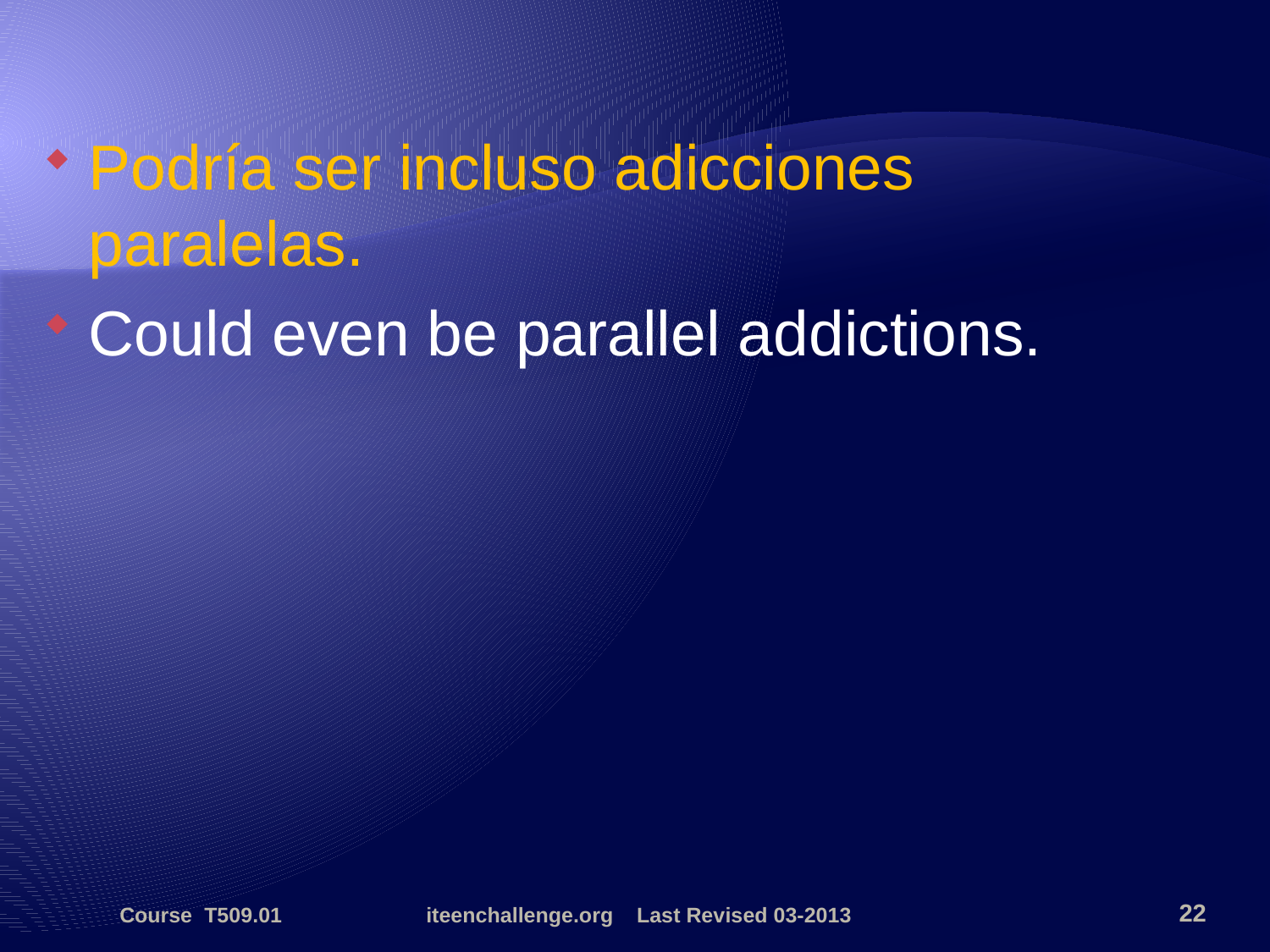

Podría ser incluso adicciones paralelas.
Could even be parallel addictions.
Course  T509.01
iteenchallenge.org    Last Revised 03-2013
22